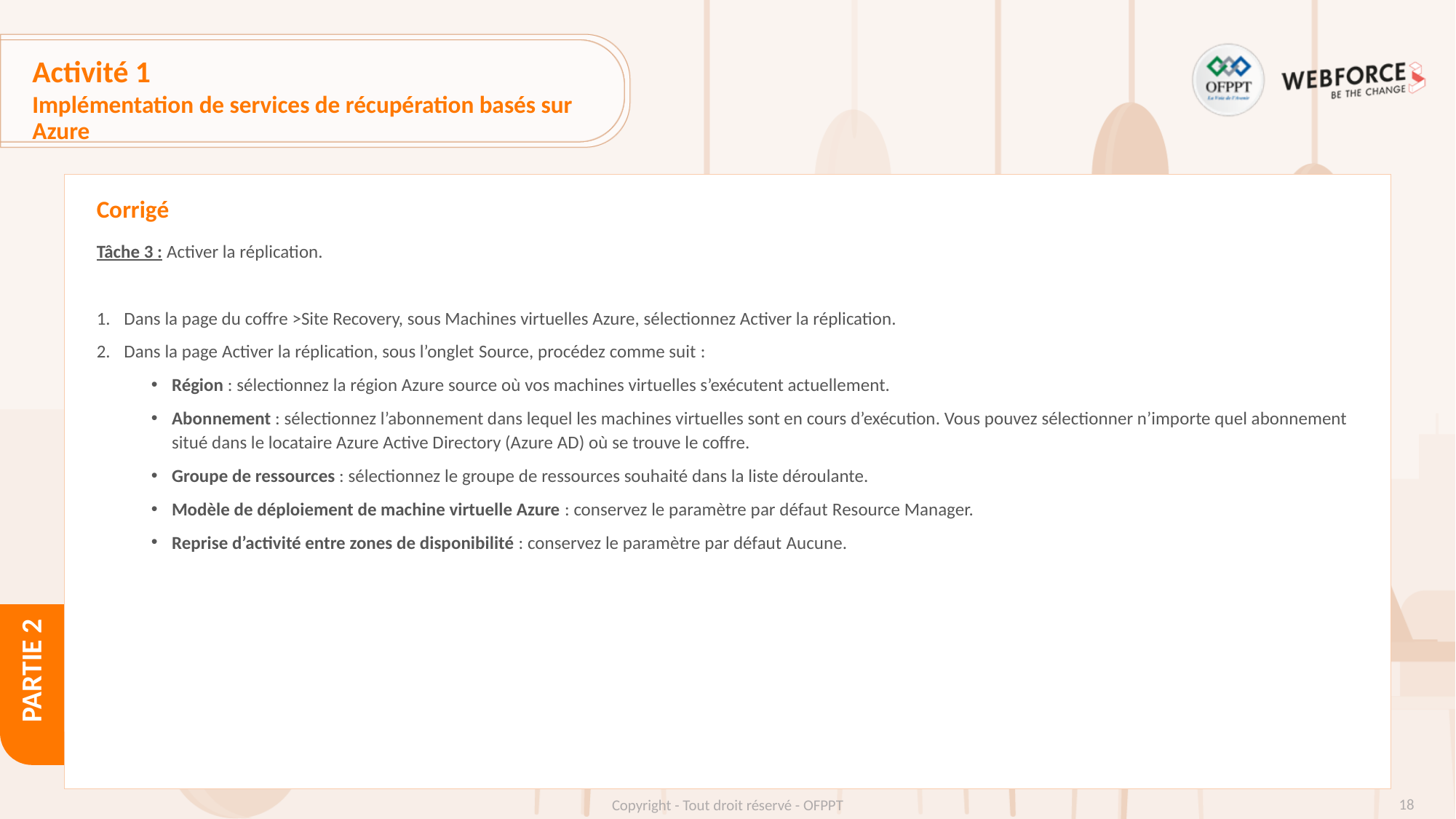

# Activité 1
Implémentation de services de récupération basés sur Azure
Corrigé
Tâche 3 : Activer la réplication.

Dans la page du coffre >Site Recovery, sous Machines virtuelles Azure, sélectionnez Activer la réplication.
Dans la page Activer la réplication, sous l’onglet Source, procédez comme suit :
Région : sélectionnez la région Azure source où vos machines virtuelles s’exécutent actuellement.
Abonnement : sélectionnez l’abonnement dans lequel les machines virtuelles sont en cours d’exécution. Vous pouvez sélectionner n’importe quel abonnement situé dans le locataire Azure Active Directory (Azure AD) où se trouve le coffre.
Groupe de ressources : sélectionnez le groupe de ressources souhaité dans la liste déroulante.
Modèle de déploiement de machine virtuelle Azure : conservez le paramètre par défaut Resource Manager.
Reprise d’activité entre zones de disponibilité : conservez le paramètre par défaut Aucune.